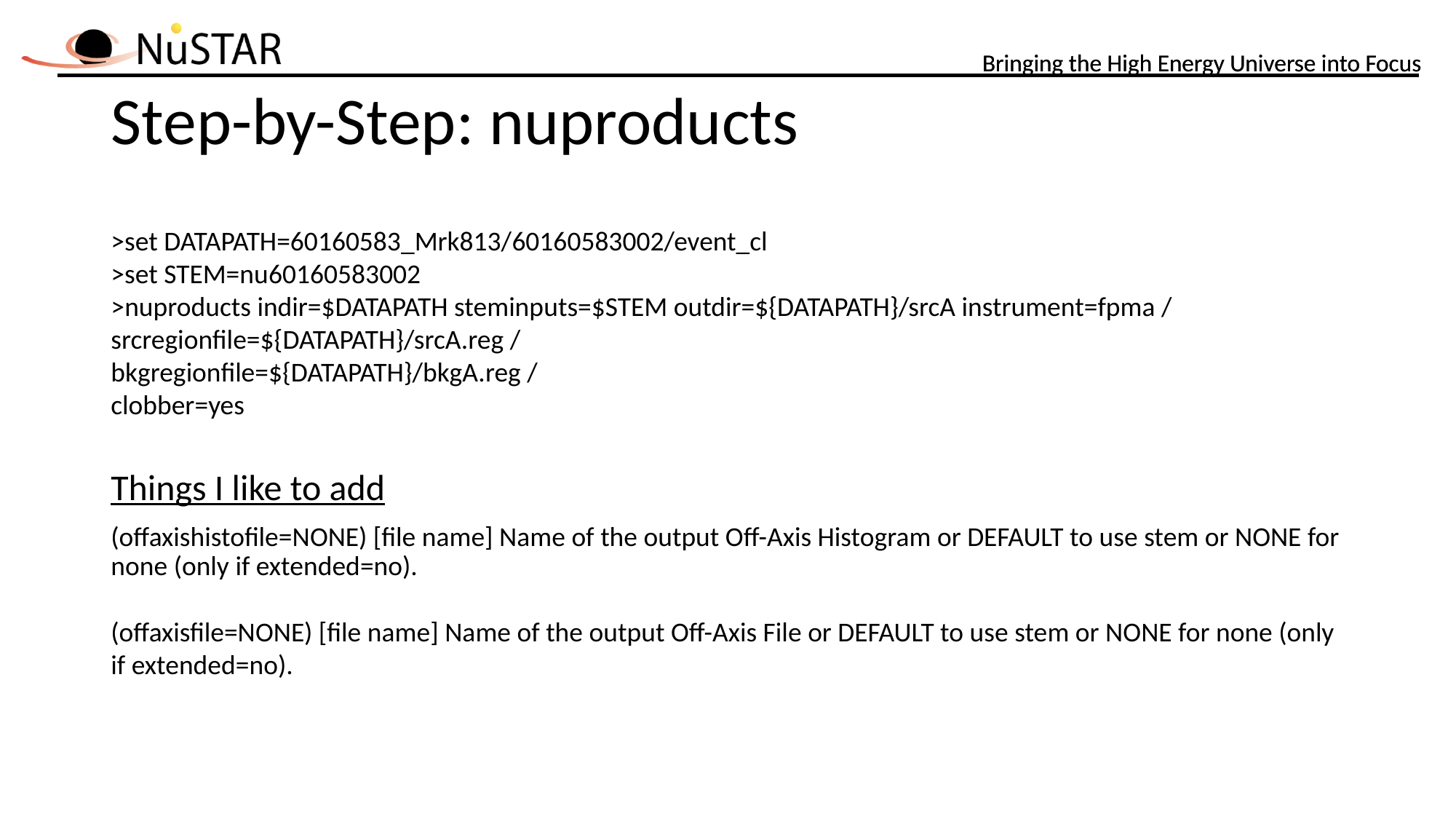

# Step-by-Step: nuproducts
>set DATAPATH=60160583_Mrk813/60160583002/event_cl
>set STEM=nu60160583002
>nuproducts indir=$DATAPATH steminputs=$STEM outdir=${DATAPATH}/srcA instrument=fpma /
srcregionfile=${DATAPATH}/srcA.reg /
bkgregionfile=${DATAPATH}/bkgA.reg /
clobber=yes

Things I like to add
(offaxishistofile=NONE) [file name] Name of the output Off-Axis Histogram or DEFAULT to use stem or NONE for none (only if extended=no).

(offaxisfile=NONE) [file name] Name of the output Off-Axis File or DEFAULT to use stem or NONE for none (only if extended=no).